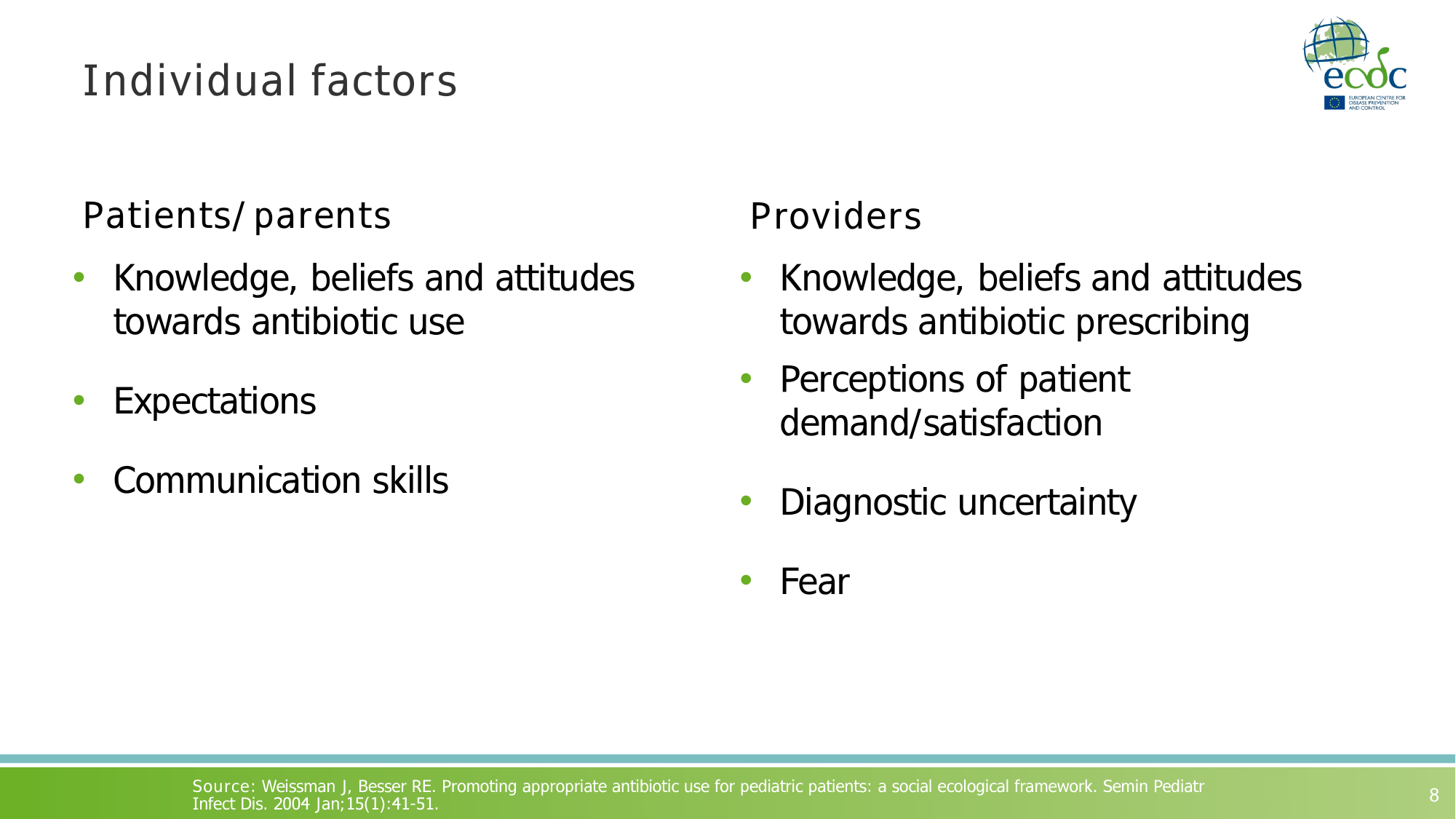

# Individual factors
Patients/parents
Providers
Knowledge, beliefs and attitudes towards antibiotic use
Expectations
Communication skills

Knowledge, beliefs and attitudes towards antibiotic prescribing
Perceptions of patient demand/satisfaction
Diagnostic uncertainty
Fear
Source: Weissman J, Besser RE. Promoting appropriate antibiotic use for pediatric patients: a social ecological framework. Semin Pediatr Infect Dis. 2004 Jan;15(1):41-51.
8